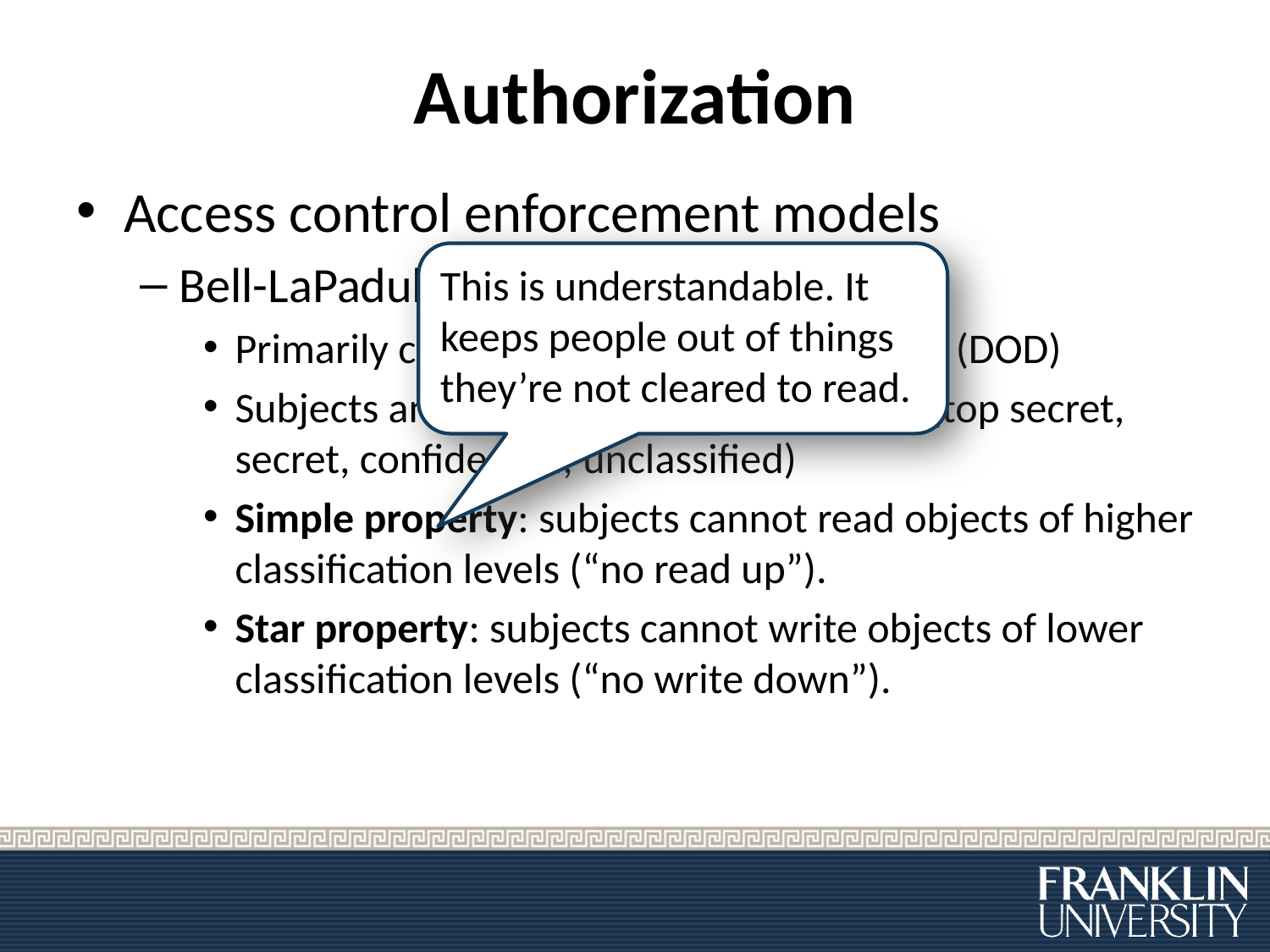

# Authorization
Access control enforcement models
Bell-LaPadula model
Primarily concerned about confidentiality (DOD)
Subjects and objects are assigned labels (top secret, secret, confidential, unclassified)
Simple property: subjects cannot read objects of higher classification levels (“no read up”).
Star property: subjects cannot write objects of lower classification levels (“no write down”).
This is understandable. It keeps people out of things they’re not cleared to read.